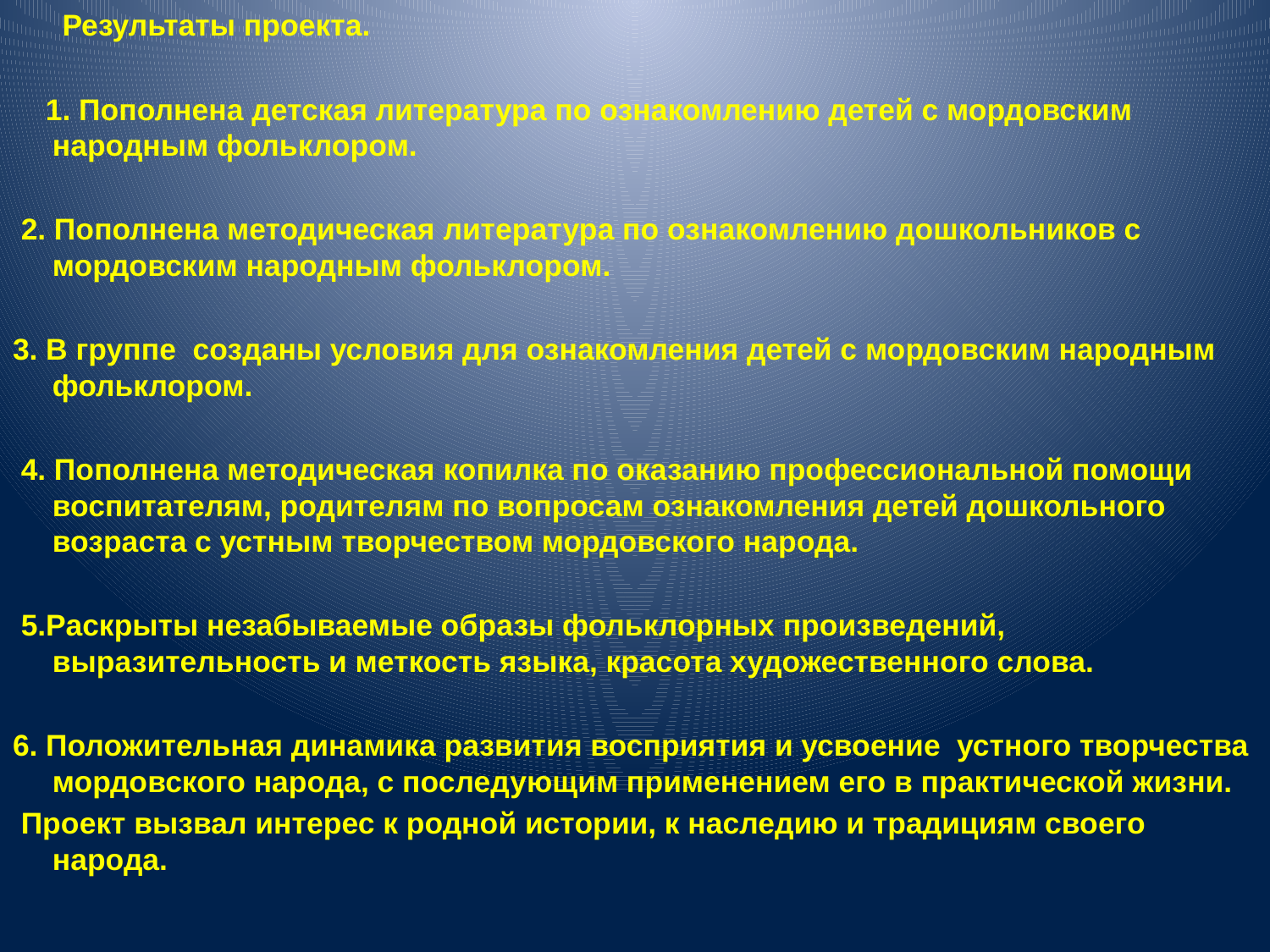

Результаты проекта.

    1. Пополнена детская литература по ознакомлению детей с мордовским народным фольклором.

 2. Пополнена методическая литература по ознакомлению дошкольников с мордовским народным фольклором.

3. В группе  созданы условия для ознакомления детей с мордовским народным фольклором.

 4. Пополнена методическая копилка по оказанию профессиональной помощи воспитателям, родителям по вопросам ознакомления детей дошкольного возраста с устным творчеством мордовского народа.

 5.Раскрыты незабываемые образы фольклорных произведений, выразительность и меткость языка, красота художественного слова.

6. Положительная динамика развития восприятия и усвоение  устного творчества мордовского народа, с последующим применением его в практической жизни.
 Проект вызвал интерес к родной истории, к наследию и традициям своего народа.